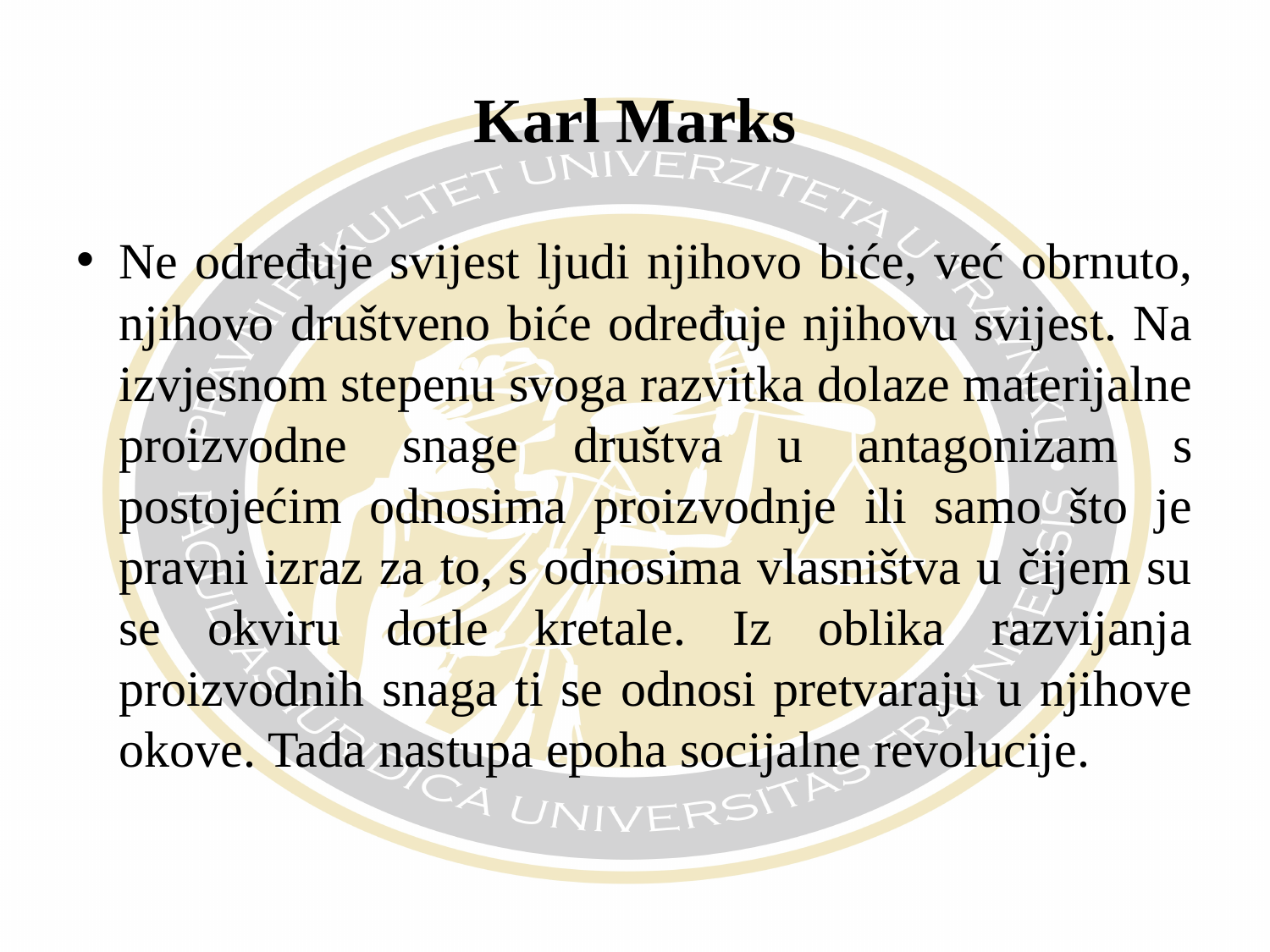

# Karl Marks
Ne određuje svijest ljudi njihovo biće, već obrnuto, njihovo društveno biće određuje njihovu svijest. Na izvjesnom stepenu svoga razvitka dolaze materijalne proizvodne snage društva u antagonizam s postojećim odnosima proizvodnje ili samo što je pravni izraz za to, s odnosima vlasništva u čijem su se okviru dotle kretale. Iz oblika razvijanja proizvodnih snaga ti se odnosi pretvaraju u njihove okove. Tada nastupa epoha socijalne revolucije.